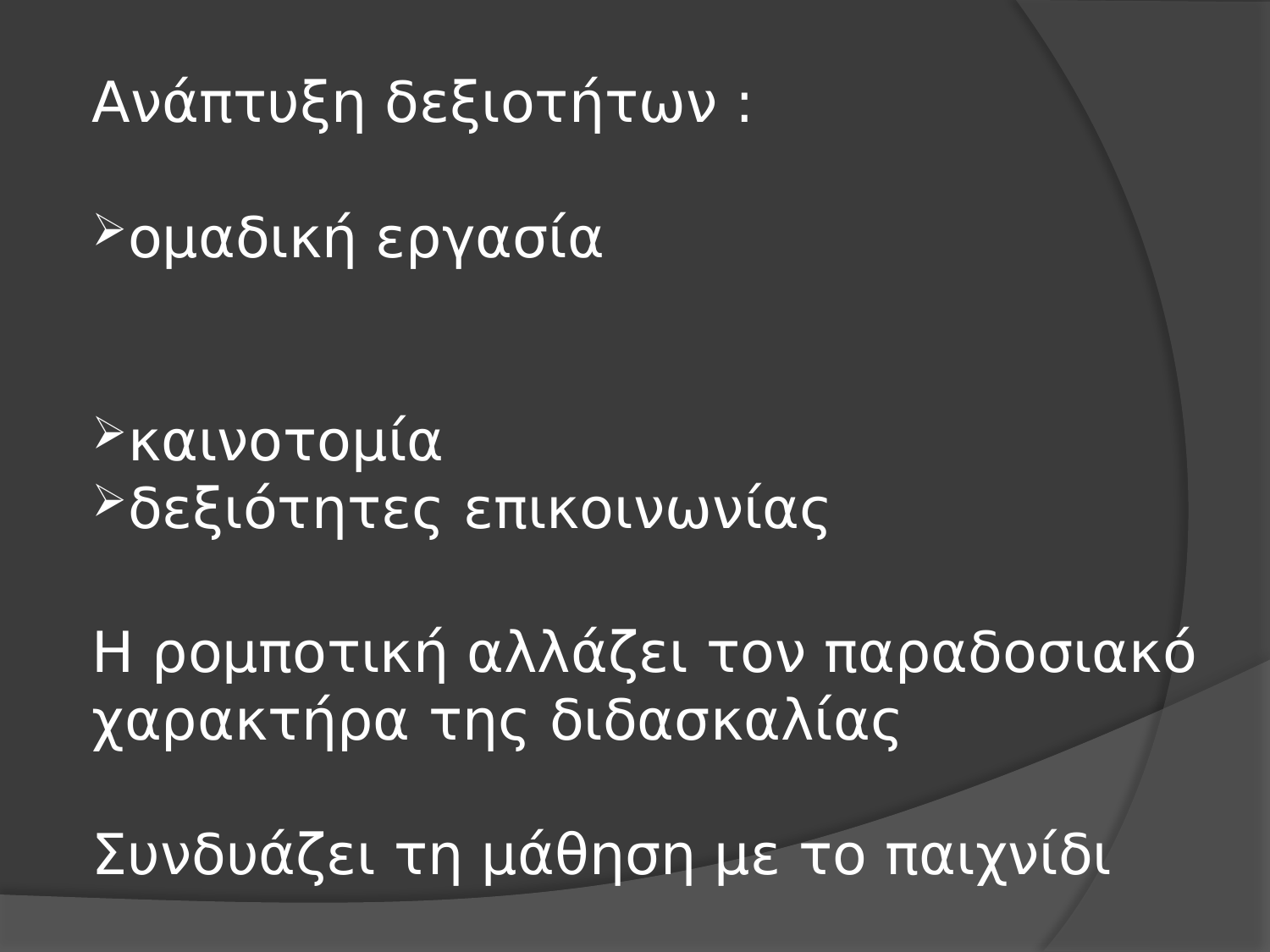

Ανάπτυξη δεξιοτήτων :

ομαδική εργασία
καινοτομία
δεξιότητες επικοινωνίας

Η ρομποτική αλλάζει τον παραδοσιακό χαρακτήρα της διδασκαλίας

Συνδυάζει τη μάθηση με το παιχνίδι